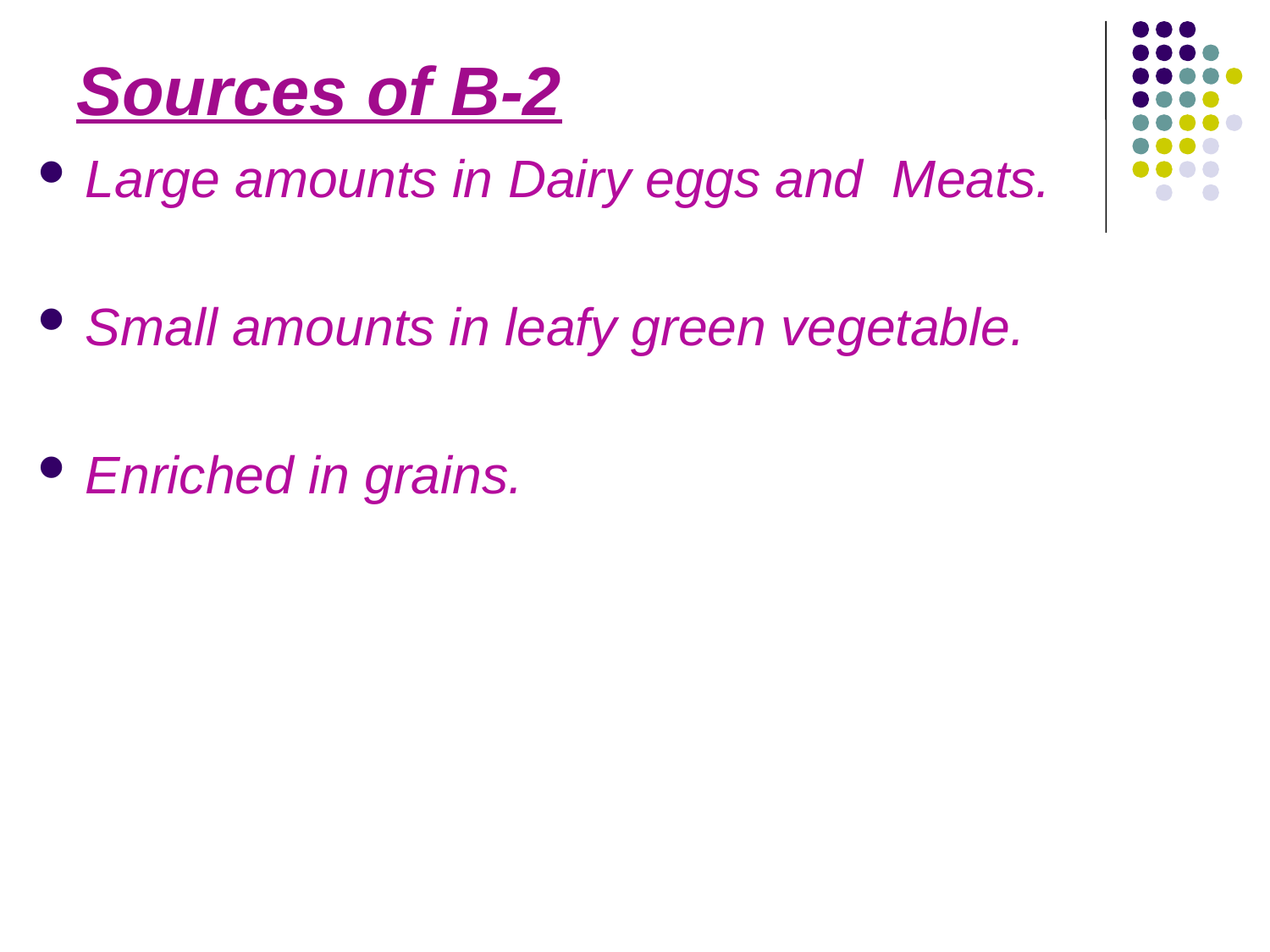

# Sources of B-2
Large amounts in Dairy eggs and  Meats.

Small amounts in leafy green vegetable.

Enriched in grains.